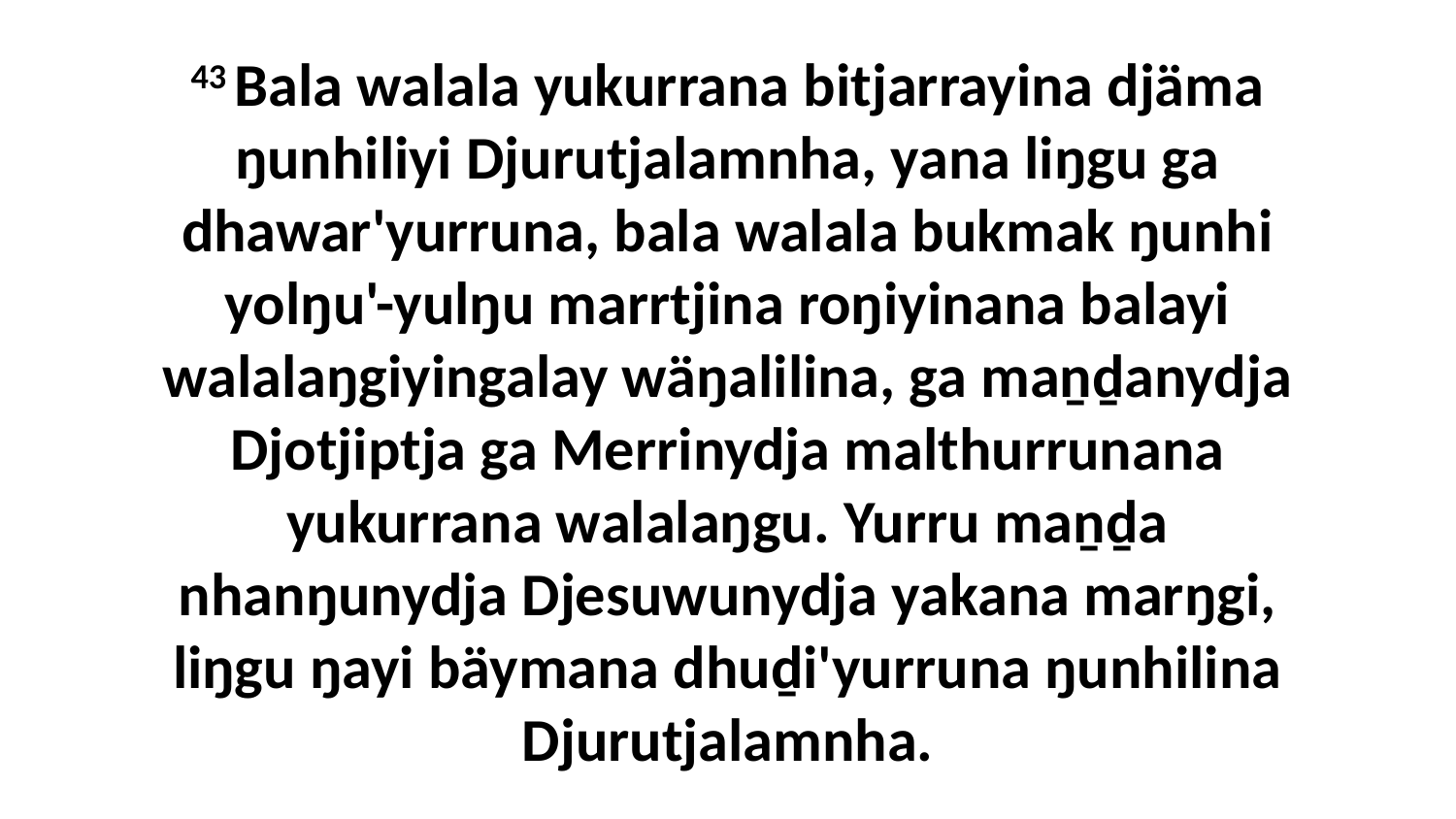

43 Bala walala yukurrana bitjarrayina djäma ŋunhiliyi Djurutjalamnha, yana liŋgu ga dhawar'yurruna, bala walala bukmak ŋunhi yolŋu'-yulŋu marrtjina roŋiyinana balayi walalaŋgiyingalay wäŋalilina, ga maṉḏanydja Djotjiptja ga Merrinydja malthurrunana yukurrana walalaŋgu. Yurru maṉḏa nhanŋunydja Djesuwunydja yakana marŋgi, liŋgu ŋayi bäymana dhuḏi'yurruna ŋunhilina Djurutjalamnha.